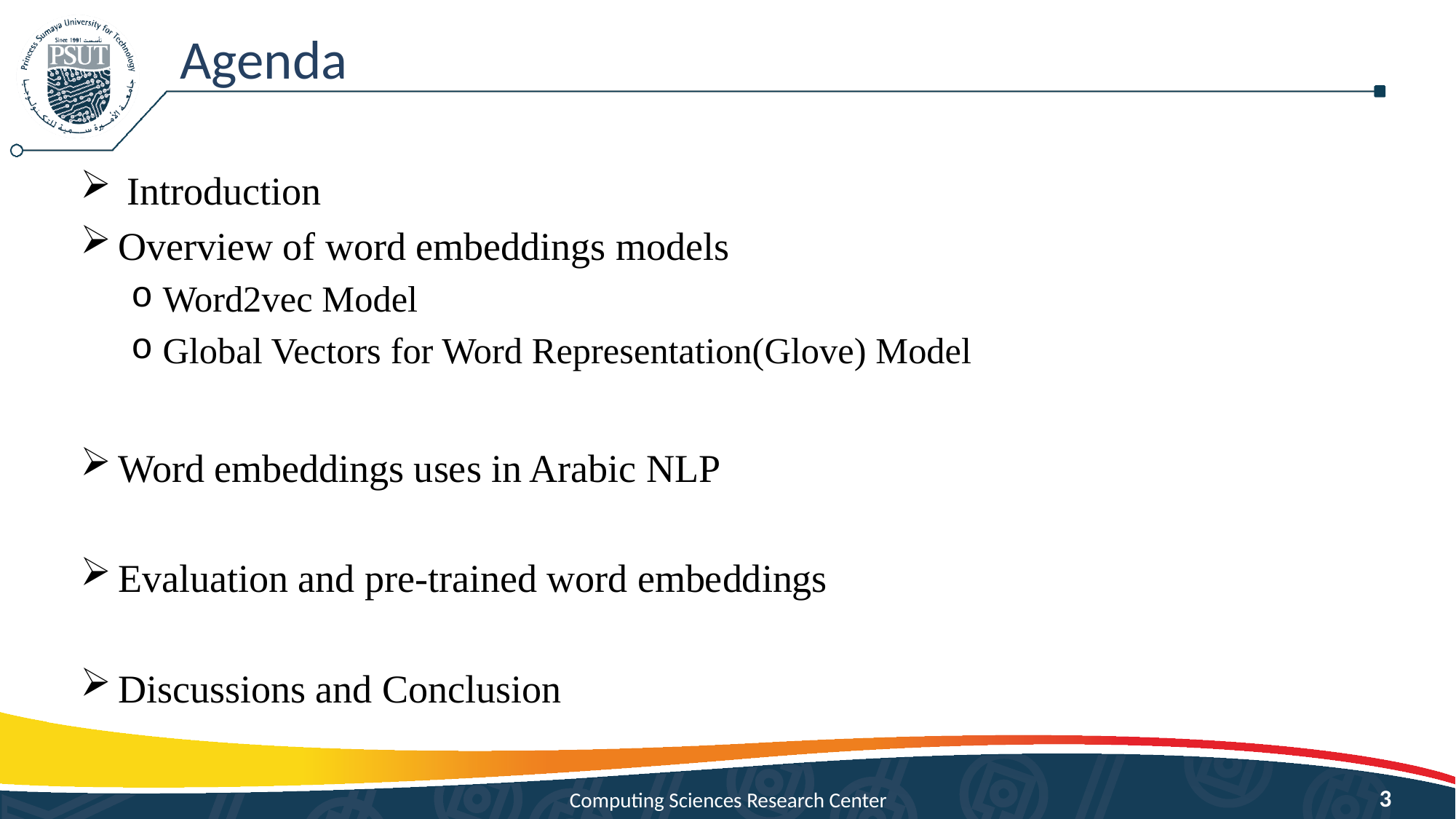

# Agenda
 Introduction
Overview of word embeddings models
Word2vec Model
Global Vectors for Word Representation(Glove) Model

Word embeddings uses in Arabic NLP

Evaluation and pre-trained word embeddings

Discussions and Conclusion
3